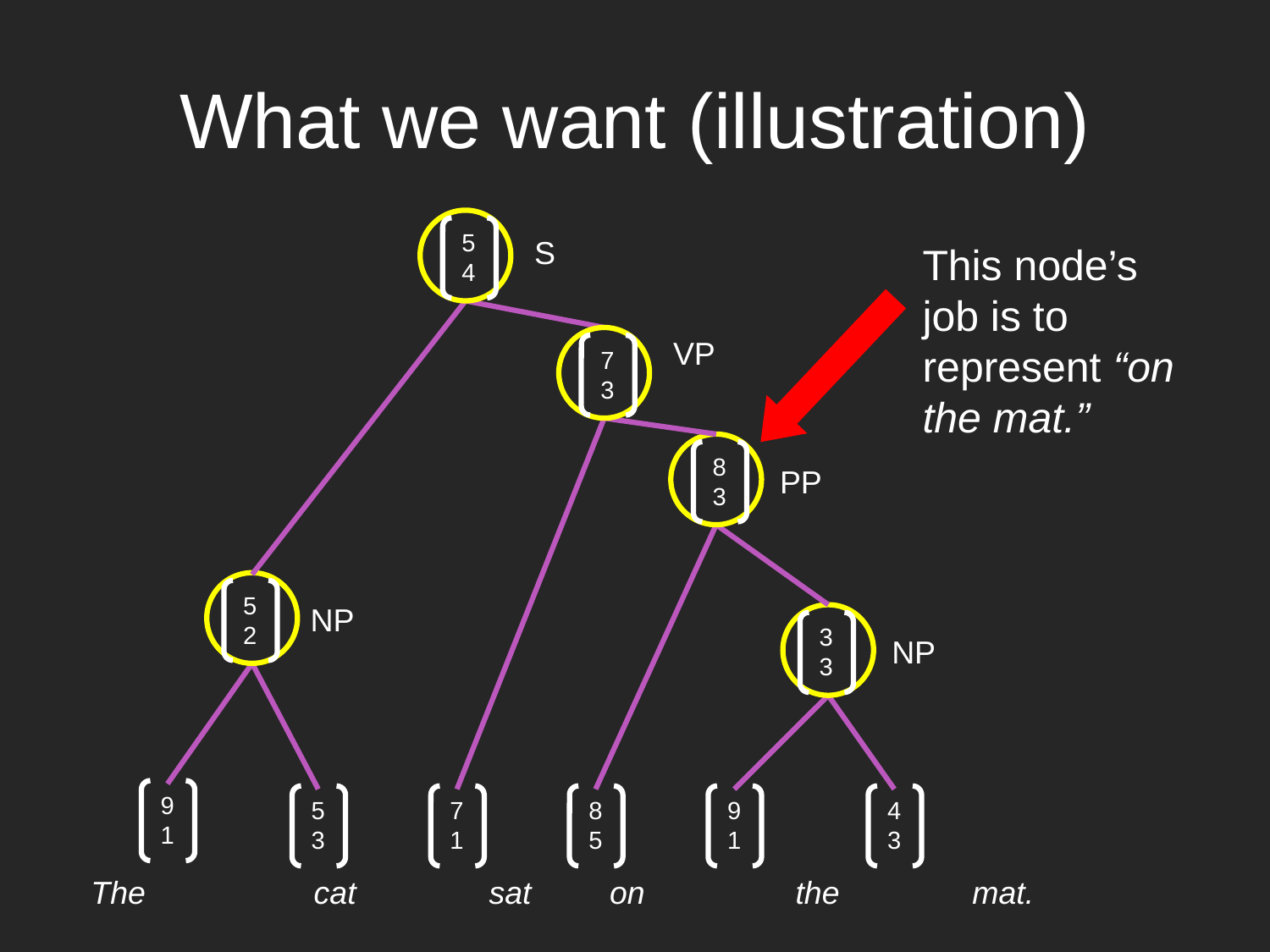

# What we want (illustration)

S

5
4
This node’s job is to represent “on the mat.”

VP

7
3

PP

8
3

NP

5
2

NP

3
3

9
1

7
1

8
5

9
1

4
3

5
3
The                   cat               sat
                                                 on                 the               mat.